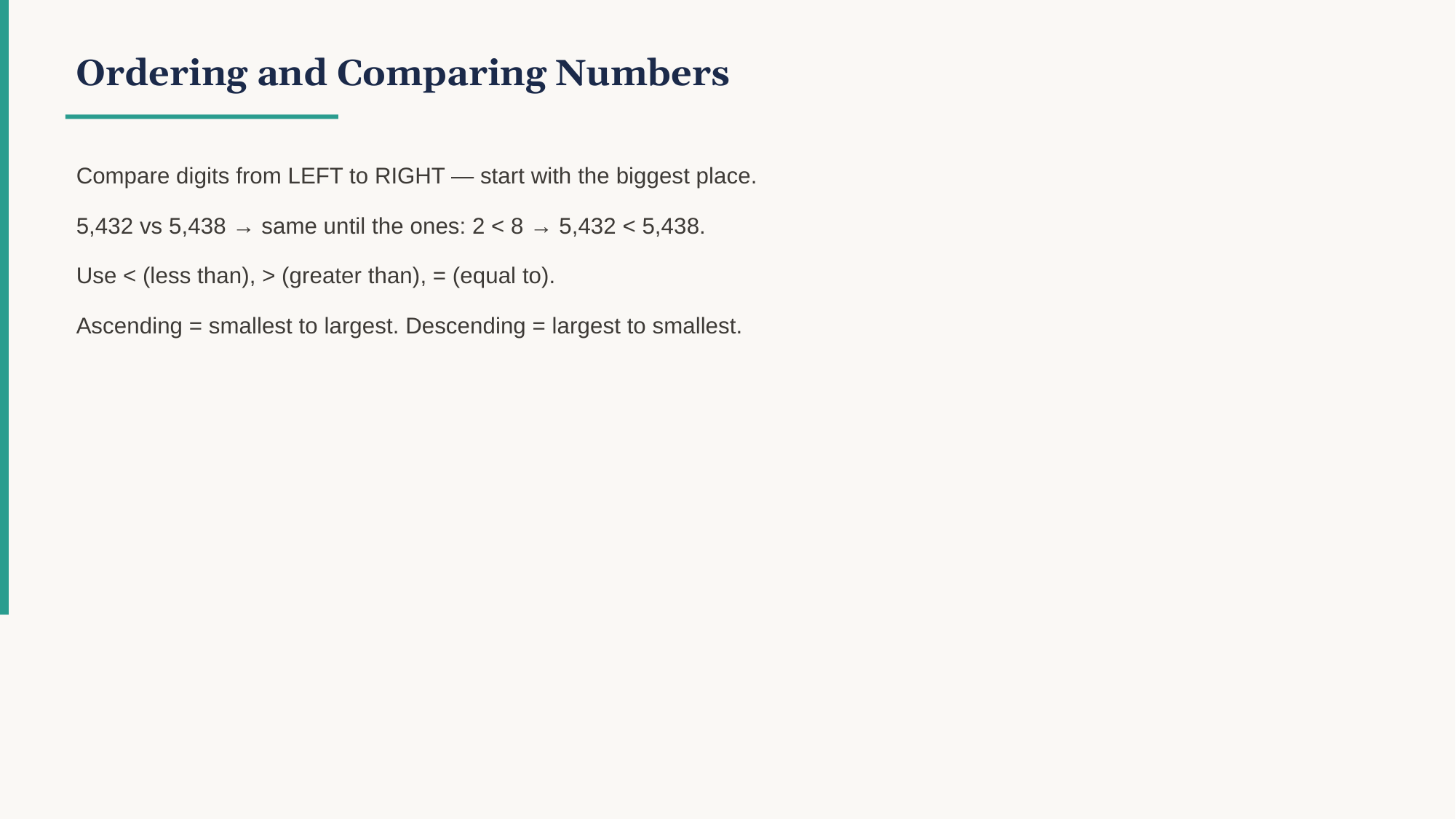

Ordering and Comparing Numbers

Compare digits from LEFT to RIGHT — start with the biggest place.
5,432 vs 5,438 → same until the ones: 2 < 8 → 5,432 < 5,438.
Use < (less than), > (greater than), = (equal to).
Ascending = smallest to largest. Descending = largest to smallest.